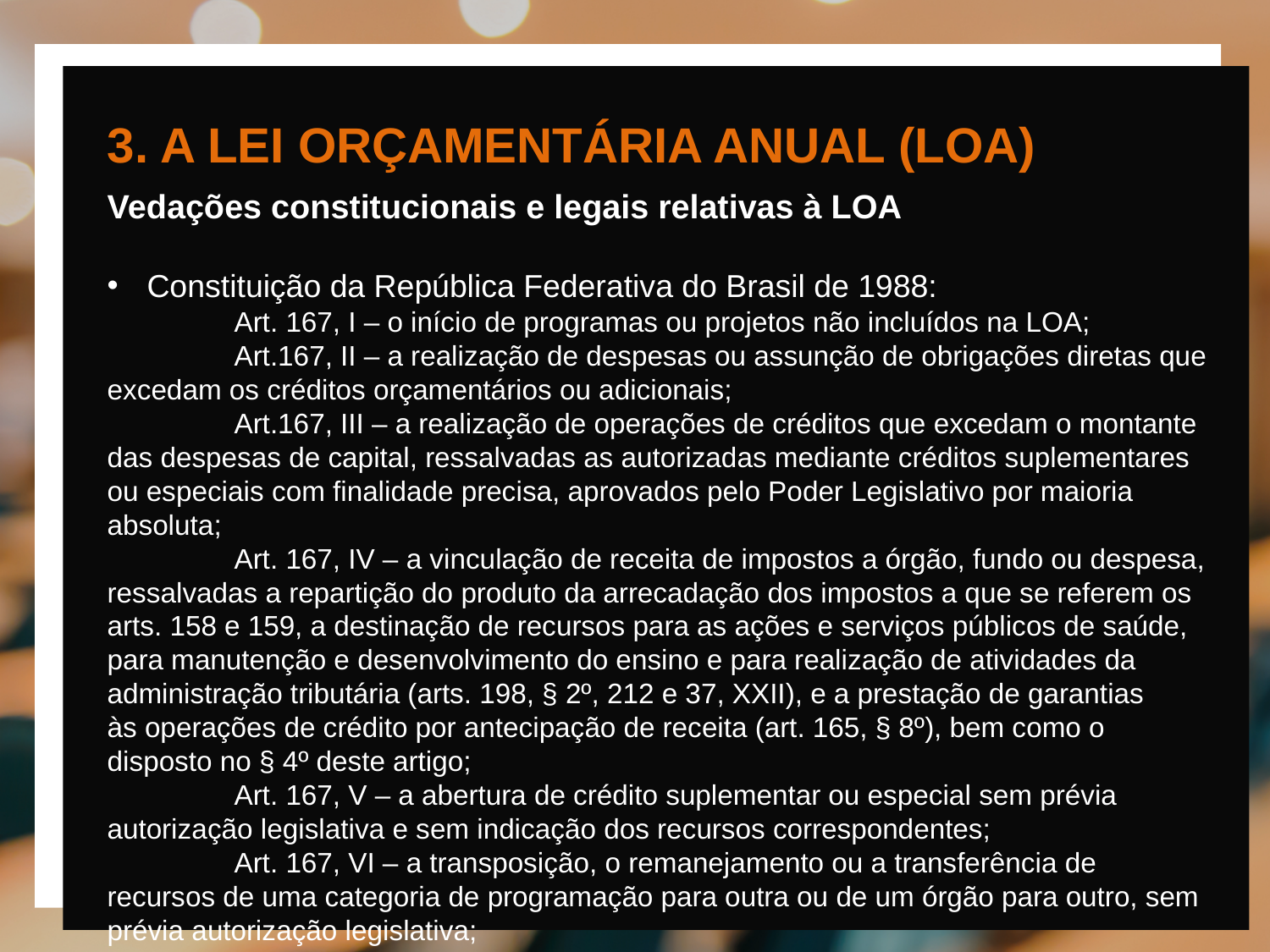

3. A LEI ORÇAMENTÁRIA ANUAL (LOA)
Vedações constitucionais e legais relativas à LOA

Constituição da República Federativa do Brasil de 1988:
	Art. 167, I – o início de programas ou projetos não incluídos na LOA;
	Art.167, II – a realização de despesas ou assunção de obrigações diretas que excedam os créditos orçamentários ou adicionais;
	Art.167, III – a realização de operações de créditos que excedam o montante das despesas de capital, ressalvadas as autorizadas mediante créditos suplementares ou especiais com finalidade precisa, aprovados pelo Poder Legislativo por maioria absoluta;
	Art. 167, IV – a vinculação de receita de impostos a órgão, fundo ou despesa, ressalvadas a repartição do produto da arrecadação dos impostos a que se referem os arts. 158 e 159, a destinação de recursos para as ações e serviços públicos de saúde, para manutenção e desenvolvimento do ensino e para realização de atividades da administração tributária (arts. 198, § 2º, 212 e 37, XXII), e a prestação de garantias
às operações de crédito por antecipação de receita (art. 165, § 8º), bem como o
disposto no § 4º deste artigo;
	Art. 167, V – a abertura de crédito suplementar ou especial sem prévia autorização legislativa e sem indicação dos recursos correspondentes;
	Art. 167, VI – a transposição, o remanejamento ou a transferência de recursos de uma categoria de programação para outra ou de um órgão para outro, sem prévia autorização legislativa;